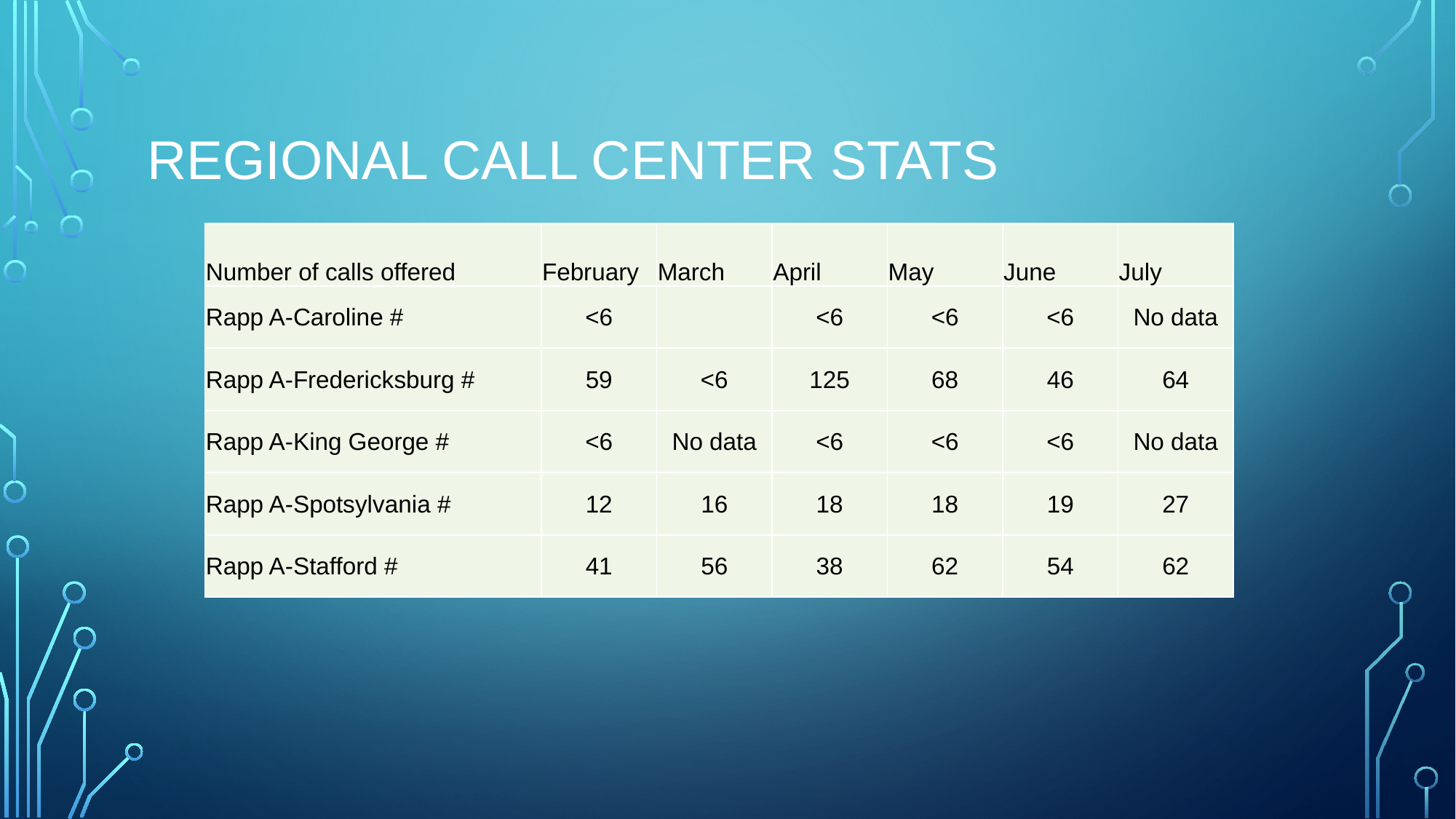

# Regional call center stats
| Number of calls offered | February | March | April | May | June | July |
| --- | --- | --- | --- | --- | --- | --- |
| Rapp A-Caroline # | <6 |  | <6 | <6 | <6 | No data |
| Rapp A-Fredericksburg # | 59 | <6 | 125 | 68 | 46 | 64 |
| Rapp A-King George # | <6 | No data | <6 | <6 | <6 | No data |
| Rapp A-Spotsylvania # | 12 | 16 | 18 | 18 | 19 | 27 |
| Rapp A-Stafford # | 41 | 56 | 38 | 62 | 54 | 62 |